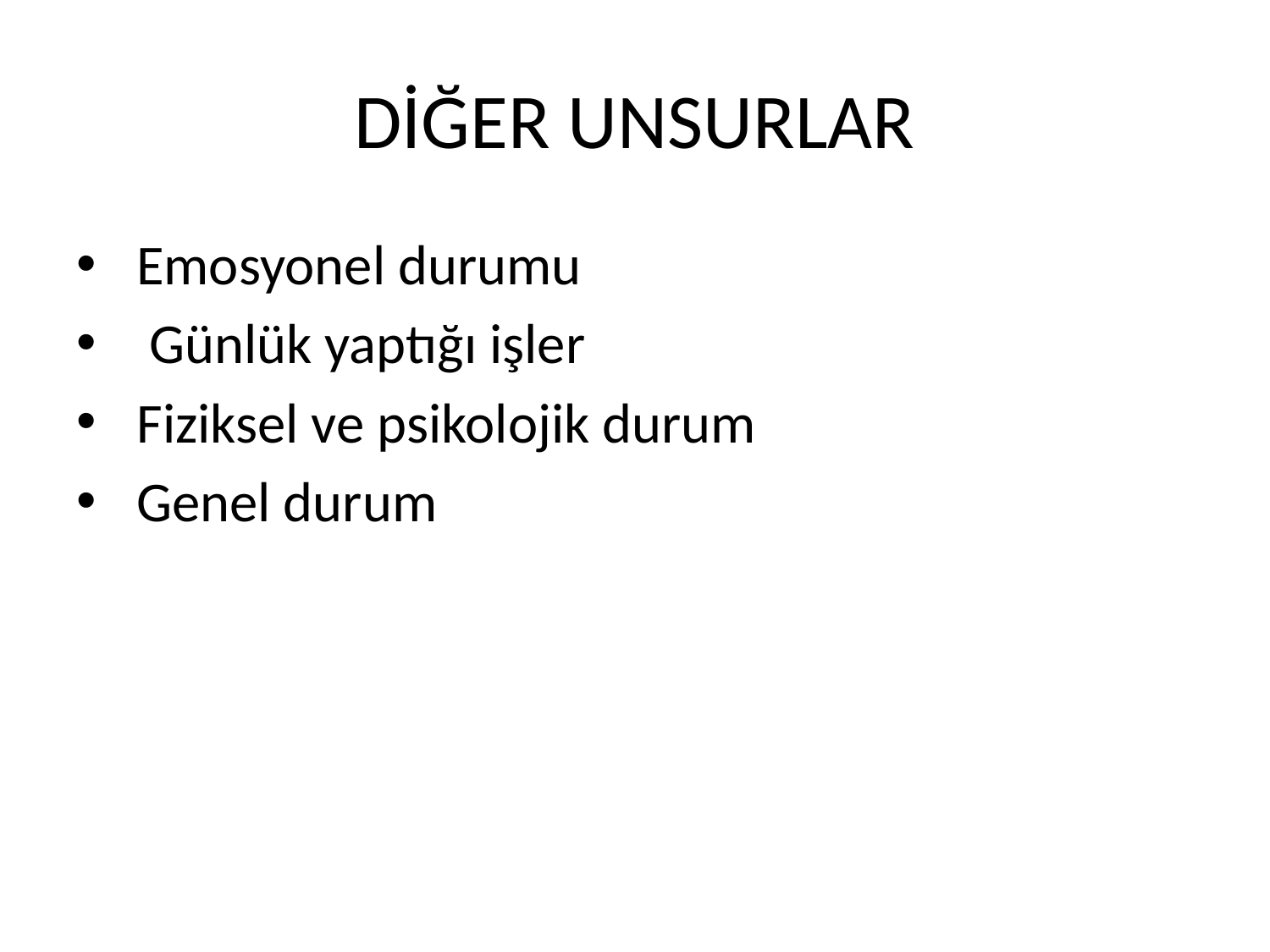

# DİĞER UNSURLAR
 Emosyonel durumu
  Günlük yaptığı işler
 Fiziksel ve psikolojik durum
 Genel durum